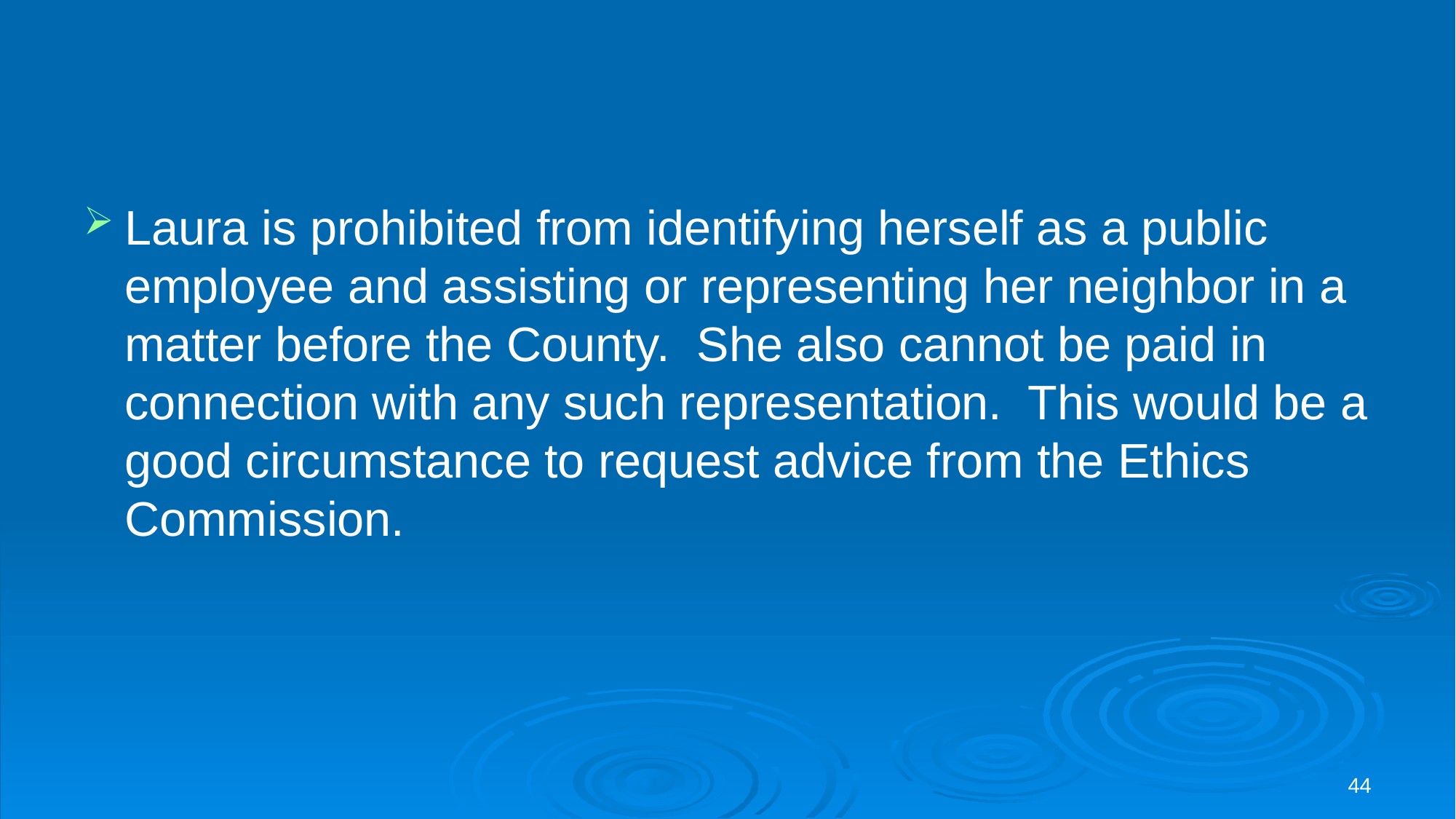

#
Laura is prohibited from identifying herself as a public employee and assisting or representing her neighbor in a matter before the County.  She also cannot be paid in connection with any such representation.  This would be a good circumstance to request advice from the Ethics Commission.
44